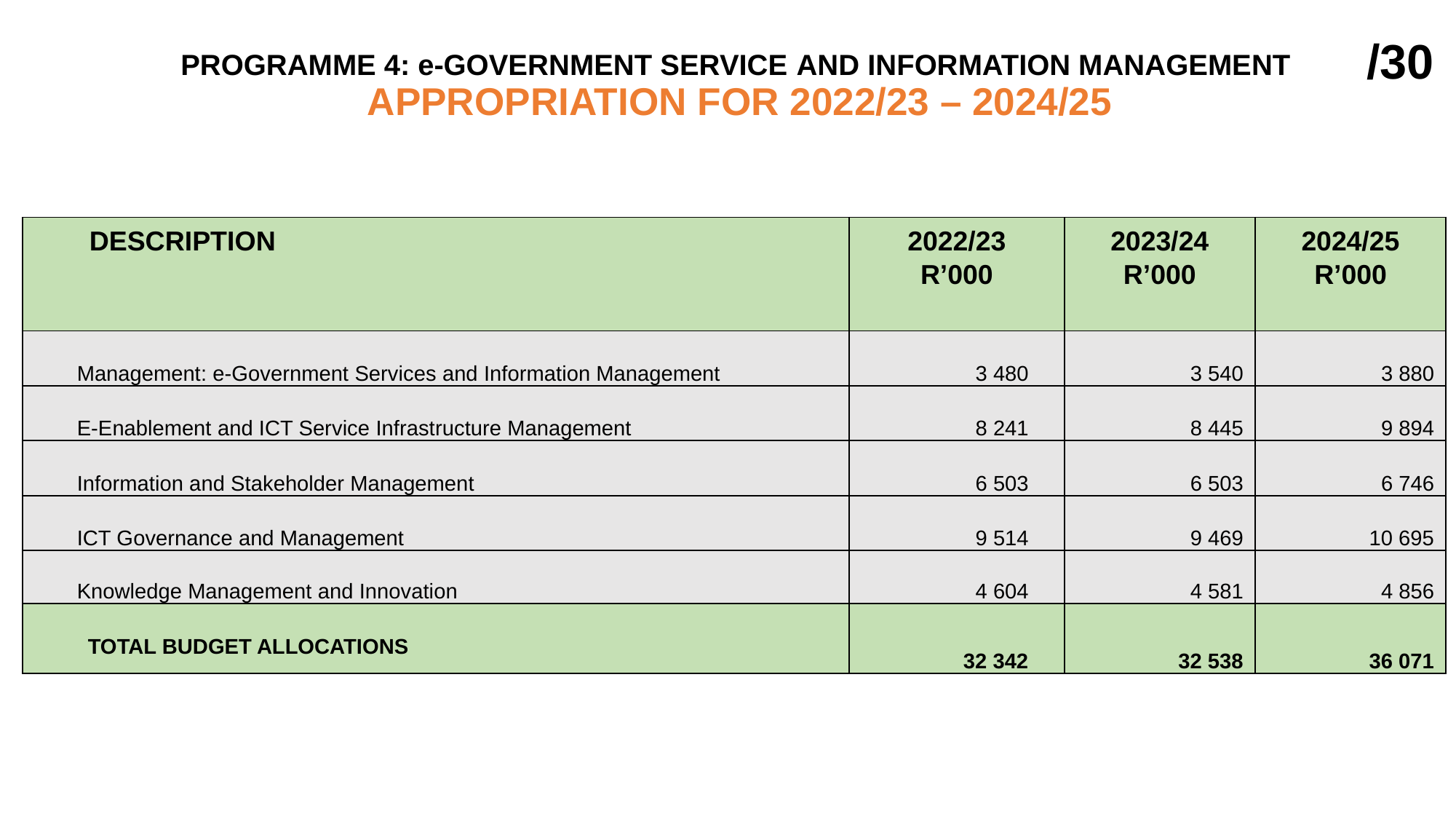

# PROGRAMME 4: e-GOVERNMENT SERVICE AND INFORMATION MANAGEMENT APPROPRIATION FOR 2022/23 – 2024/25
/30

| DESCRIPTION | 2022/23 R’000 | 2023/24 R’000 | 2024/25 R’000 |
| --- | --- | --- | --- |
| Management: e-Government Services and Information Management | 3 480 | 3 540 | 3 880 |
| E-Enablement and ICT Service Infrastructure Management | 8 241 | 8 445 | 9 894 |
| Information and Stakeholder Management | 6 503 | 6 503 | 6 746 |
| ICT Governance and Management | 9 514 | 9 469 | 10 695 |
| Knowledge Management and Innovation | 4 604 | 4 581 | 4 856 |
| TOTAL BUDGET ALLOCATIONS | 32 342 | 32 538 | 36 071 |
30